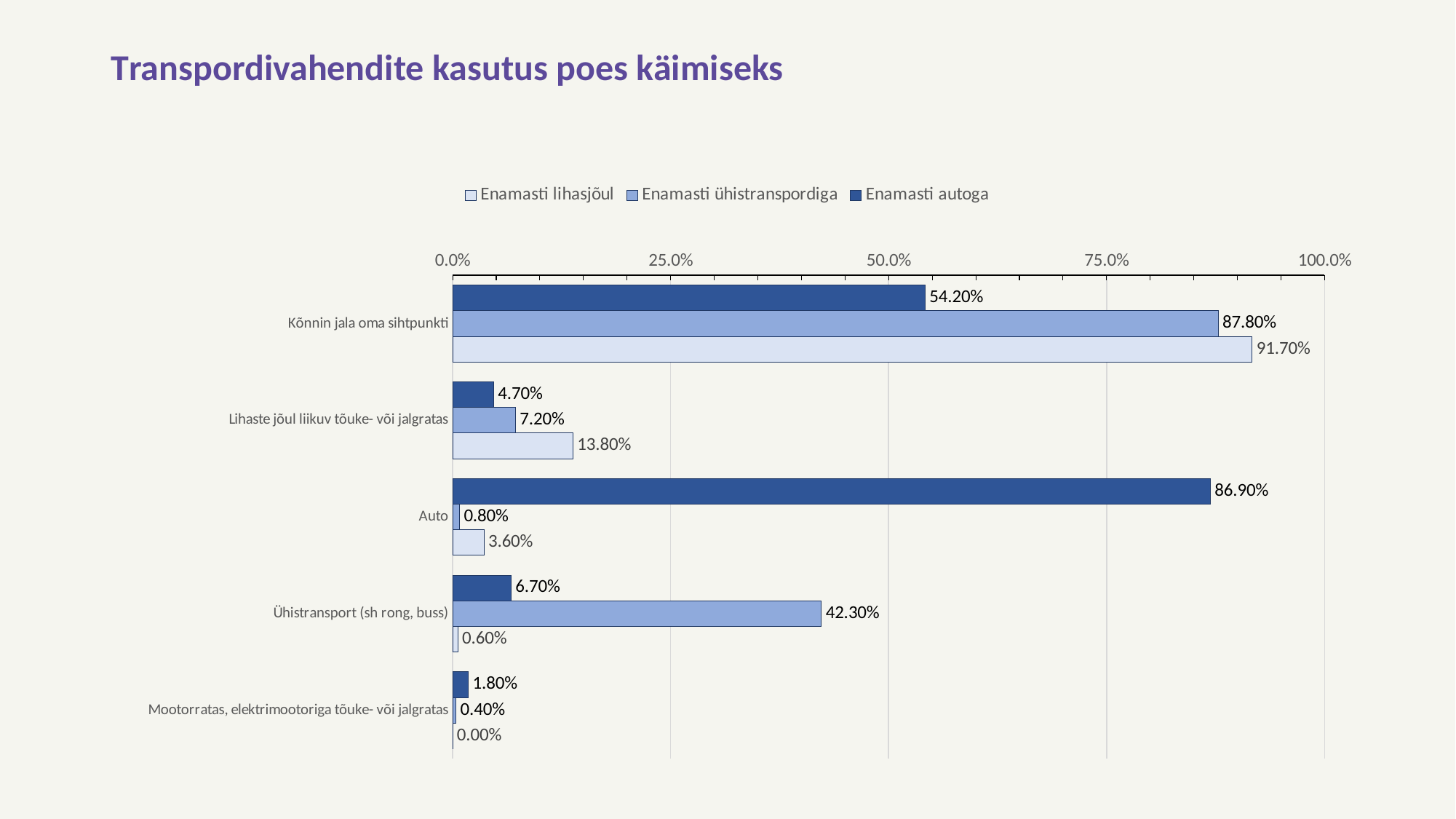

# Transpordivahendite kasutus poes käimiseks

### Chart

| Category | Enamasti autoga | Enamasti ühistranspordiga | Enamasti lihasjõul |
|---|---|---|---|
| Kõnnin jala oma sihtpunkti | 0.542 | 0.878 | 0.917 |
| Lihaste jõul liikuv tõuke- või jalgratas | 0.047 | 0.072 | 0.138 |
| Auto | 0.869 | 0.008 | 0.036 |
| Ühistransport (sh rong, buss) | 0.067 | 0.423 | 0.006 |
| Mootorratas, elektrimootoriga tõuke- või jalgratas | 0.018 | 0.004 | 0.0 |